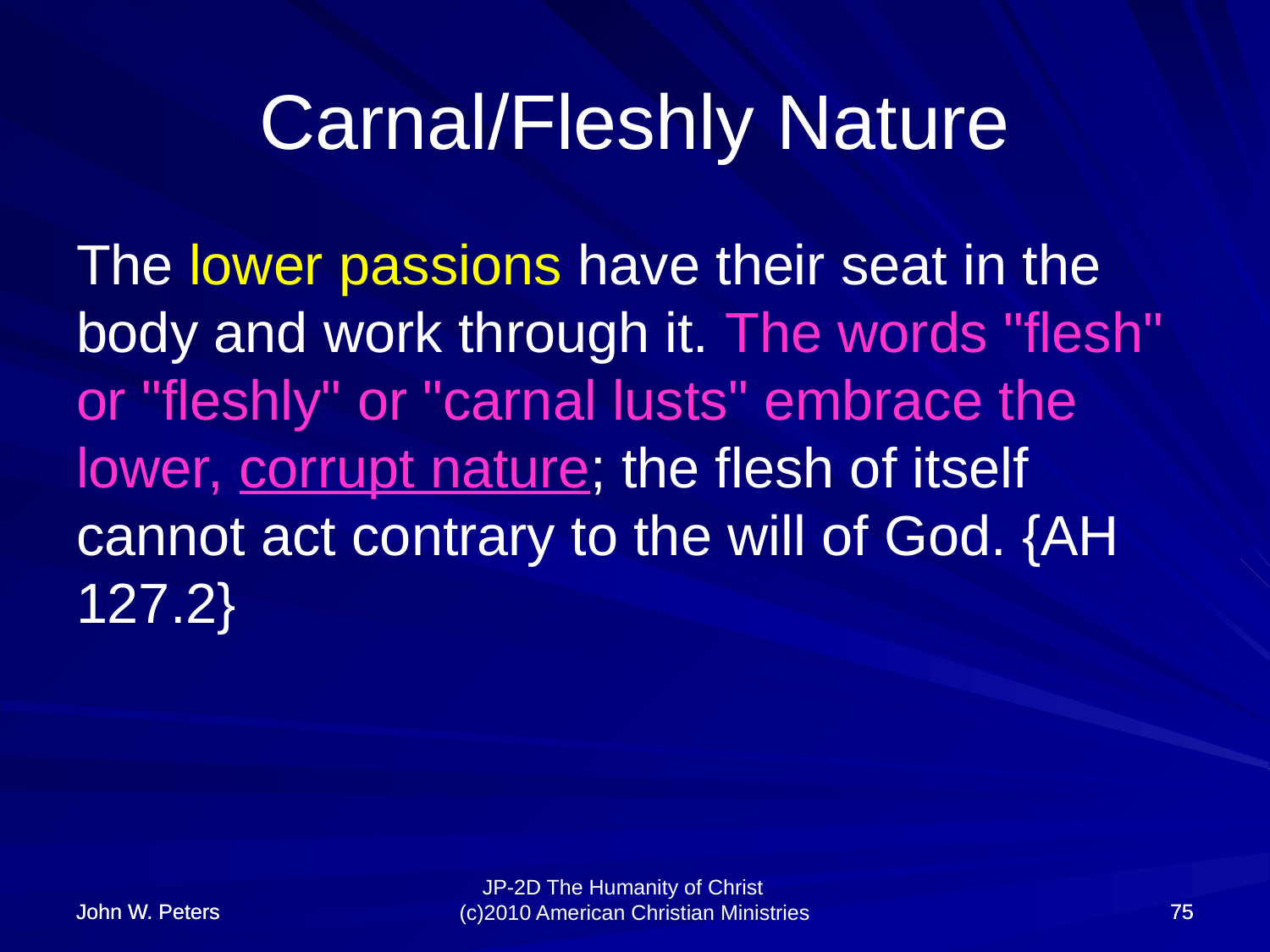

# Carnal/Fleshly Nature
The lower passions have their seat in the body and work through it. The words "flesh" or "fleshly" or "carnal lusts" embrace the lower, corrupt nature; the flesh of itself cannot act contrary to the will of God. {AH 127.2}
John W. Peters
John W. Peters
75
75
JP-2D The Humanity of Christ     (c)2010 American Christian Ministries